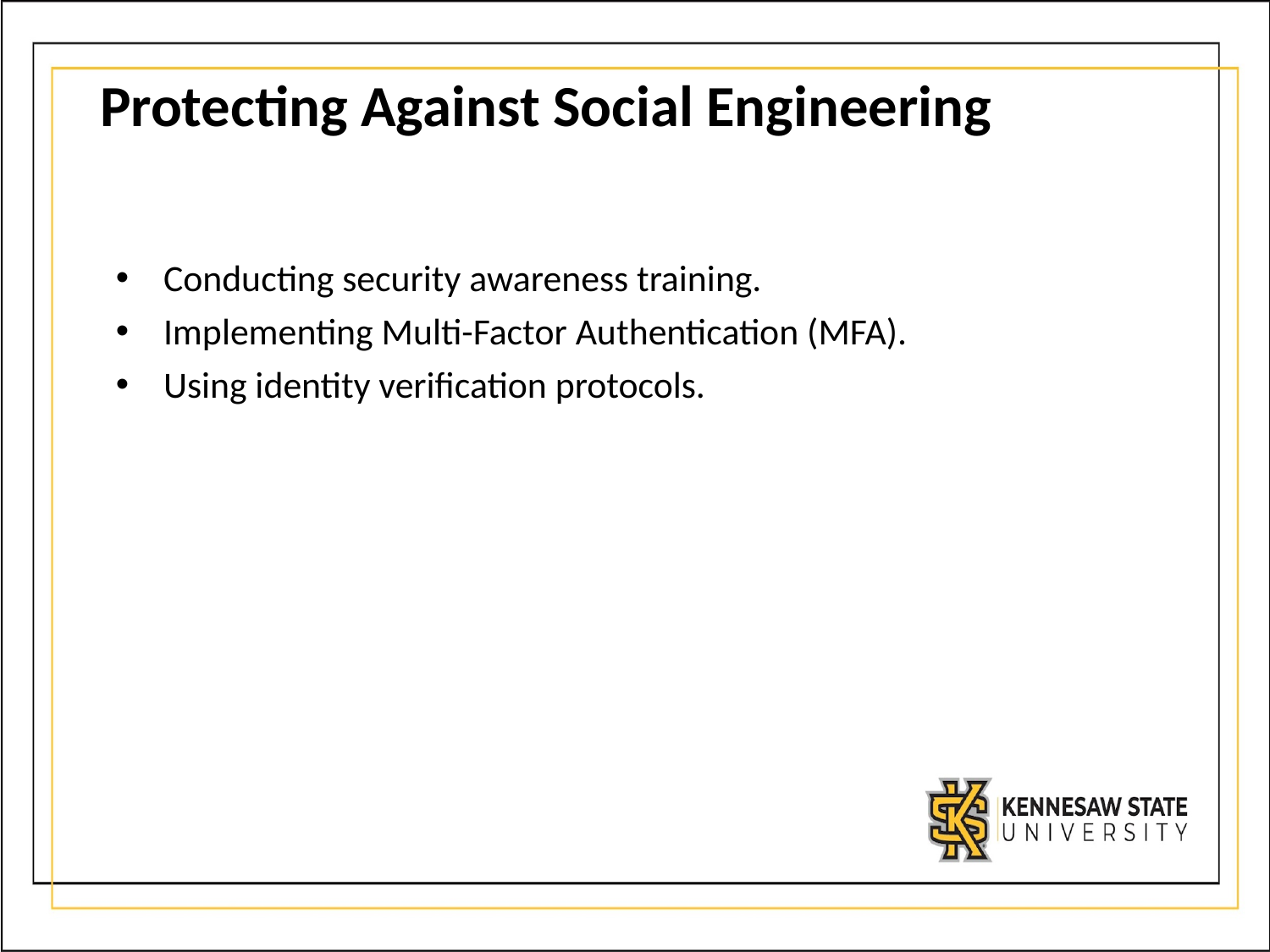

# Protecting Against Social Engineering
Conducting security awareness training.
Implementing Multi-Factor Authentication (MFA).
Using identity verification protocols.